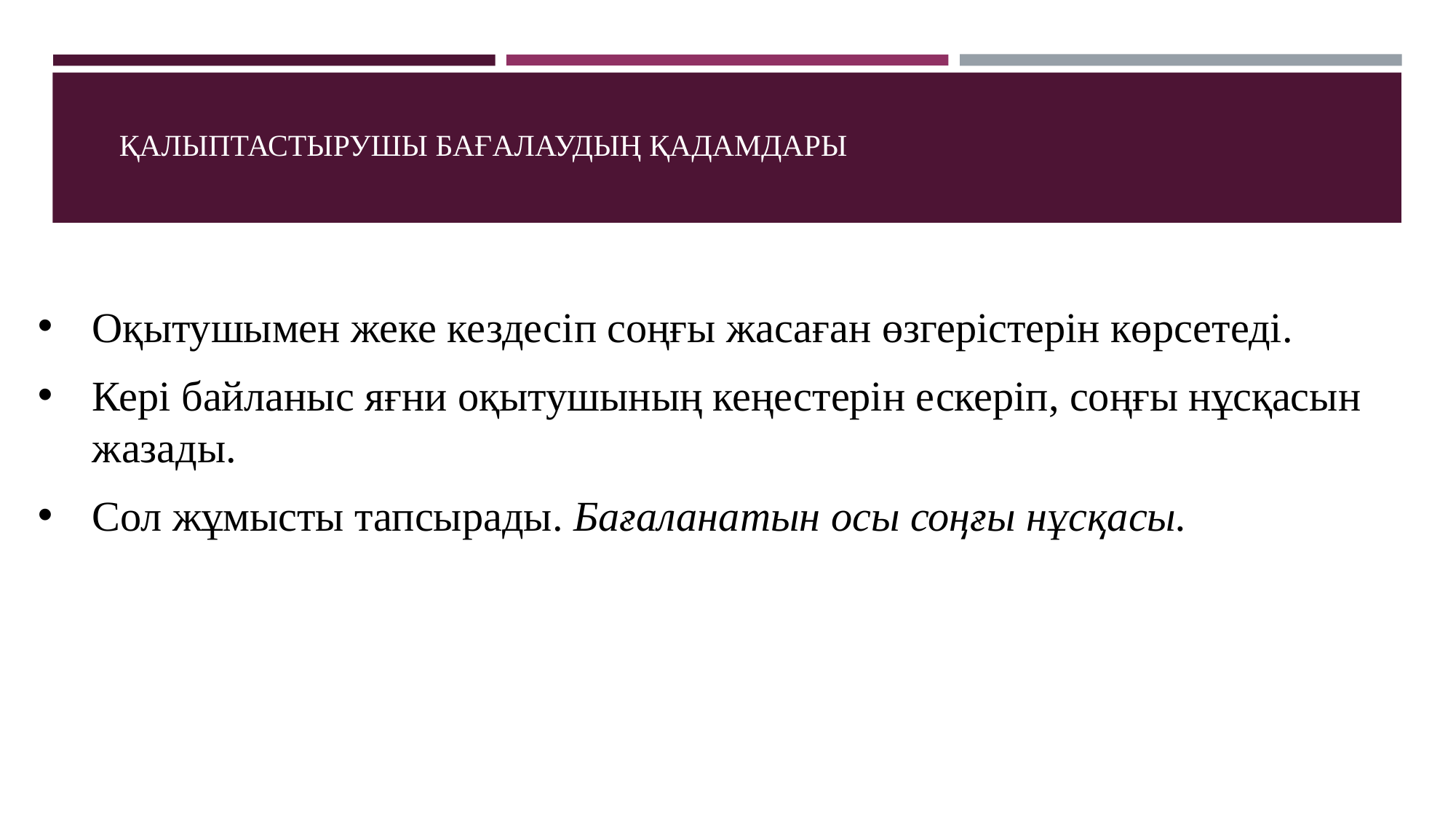

# ҚАЛЫПТАСТЫРУШЫ БАҒАЛАУДЫҢ ҚАДАМДАРЫ
Оқытушымен жеке кездесіп соңғы жасаған өзгерістерін көрсетеді.
Кері байланыс яғни оқытушының кеңестерін ескеріп, соңғы нұсқасын жазады.
Сол жұмысты тапсырады. Бағаланатын осы соңғы нұсқасы.